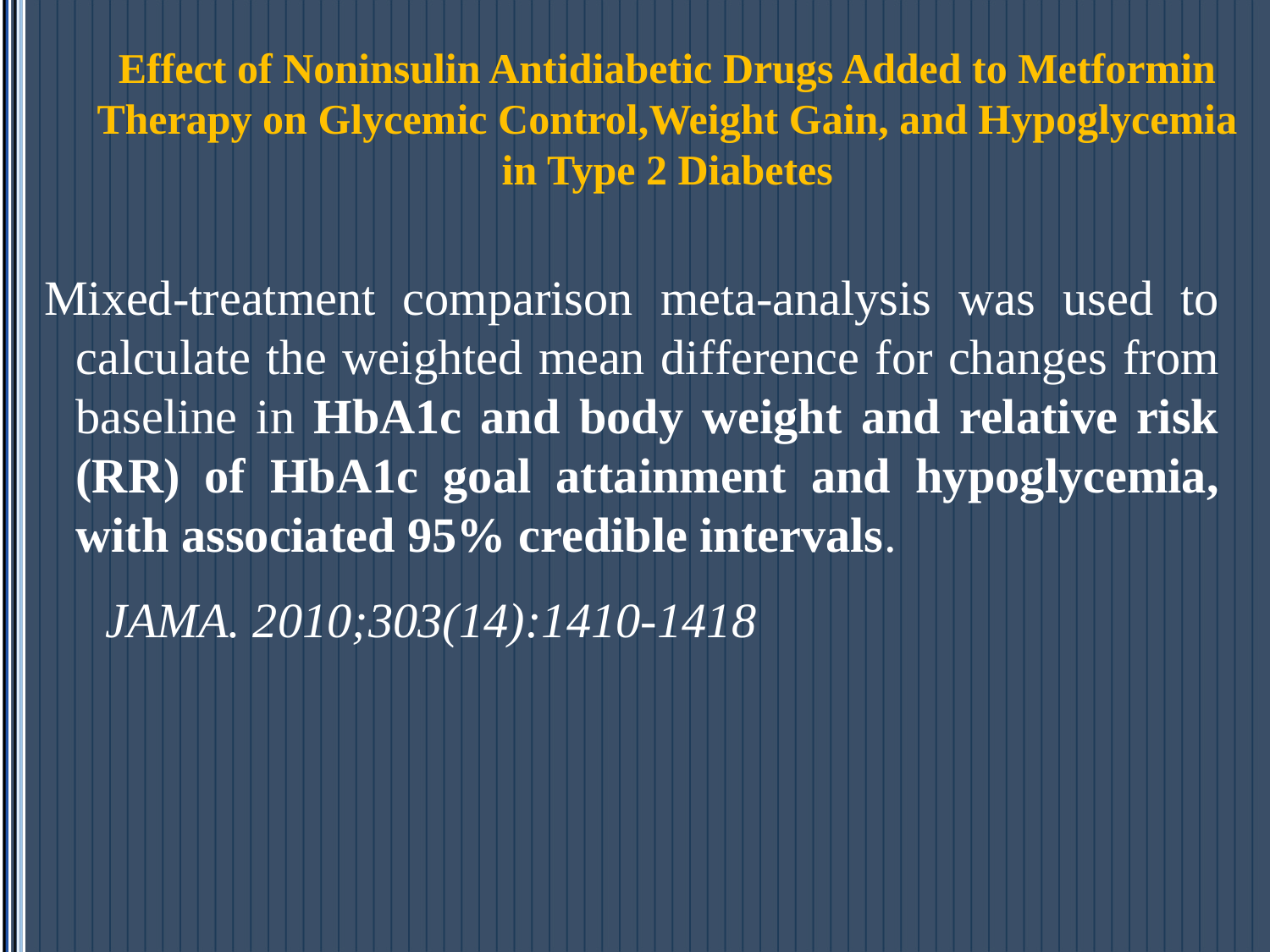

# Effect of Noninsulin Antidiabetic Drugs Added to Metformin Therapy on Glycemic Control,Weight Gain, and Hypoglycemia in Type 2 Diabetes
Mixed-treatment comparison meta-analysis was used to calculate the weighted mean difference for changes from baseline in HbA1c and body weight and relative risk (RR) of HbA1c goal attainment and hypoglycemia, with associated 95% credible intervals.
     JAMA. 2010;303(14):1410-1418